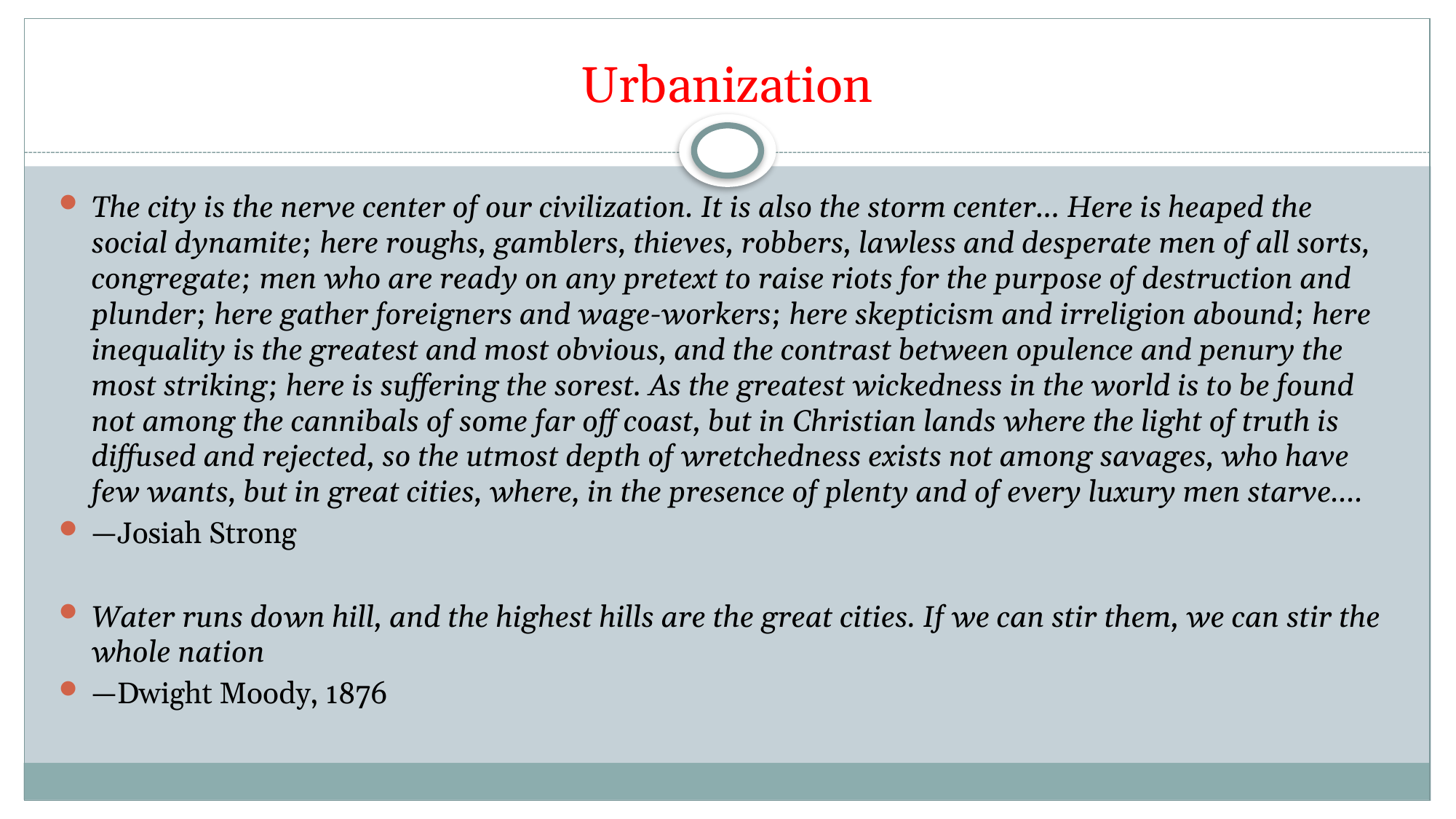

# Urbanization
The city is the nerve center of our civilization. It is also the storm center... Here is heaped the social dynamite; here roughs, gamblers, thieves, robbers, lawless and desperate men of all sorts, congregate; men who are ready on any pretext to raise riots for the purpose of destruction and plunder; here gather foreigners and wage-workers; here skepticism and irreligion abound; here inequality is the greatest and most obvious, and the contrast between opulence and penury the most striking; here is suffering the sorest. As the greatest wickedness in the world is to be found not among the cannibals of some far off coast, but in Christian lands where the light of truth is diffused and rejected, so the utmost depth of wretchedness exists not among savages, who have few wants, but in great cities, where, in the presence of plenty and of every luxury men starve....
—Josiah Strong

Water runs down hill, and the highest hills are the great cities. If we can stir them, we can stir the whole nation
—Dwight Moody, 1876